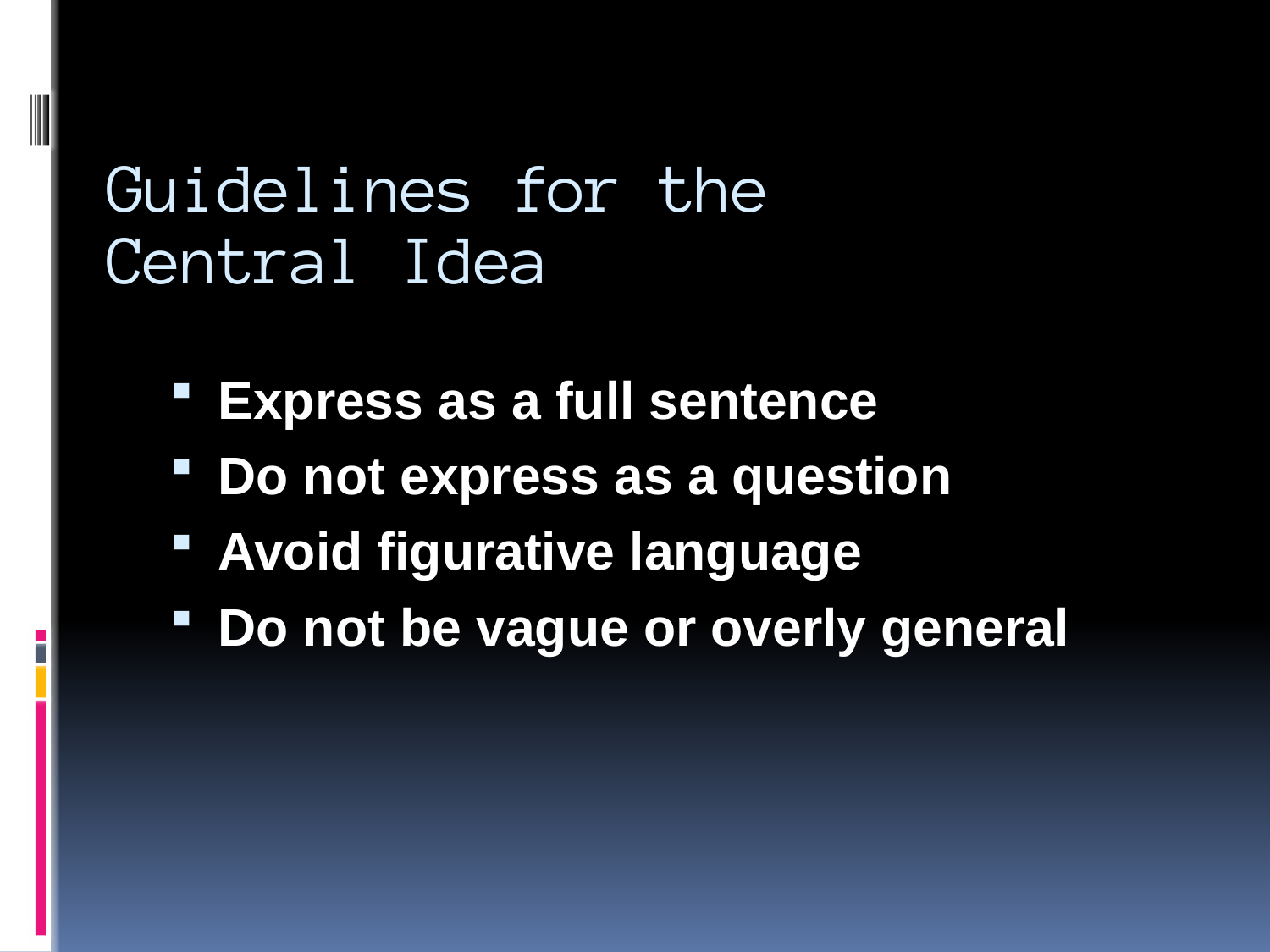

# Guidelines for the Central Idea
Express as a full sentence
Do not express as a question
Avoid figurative language
Do not be vague or overly general